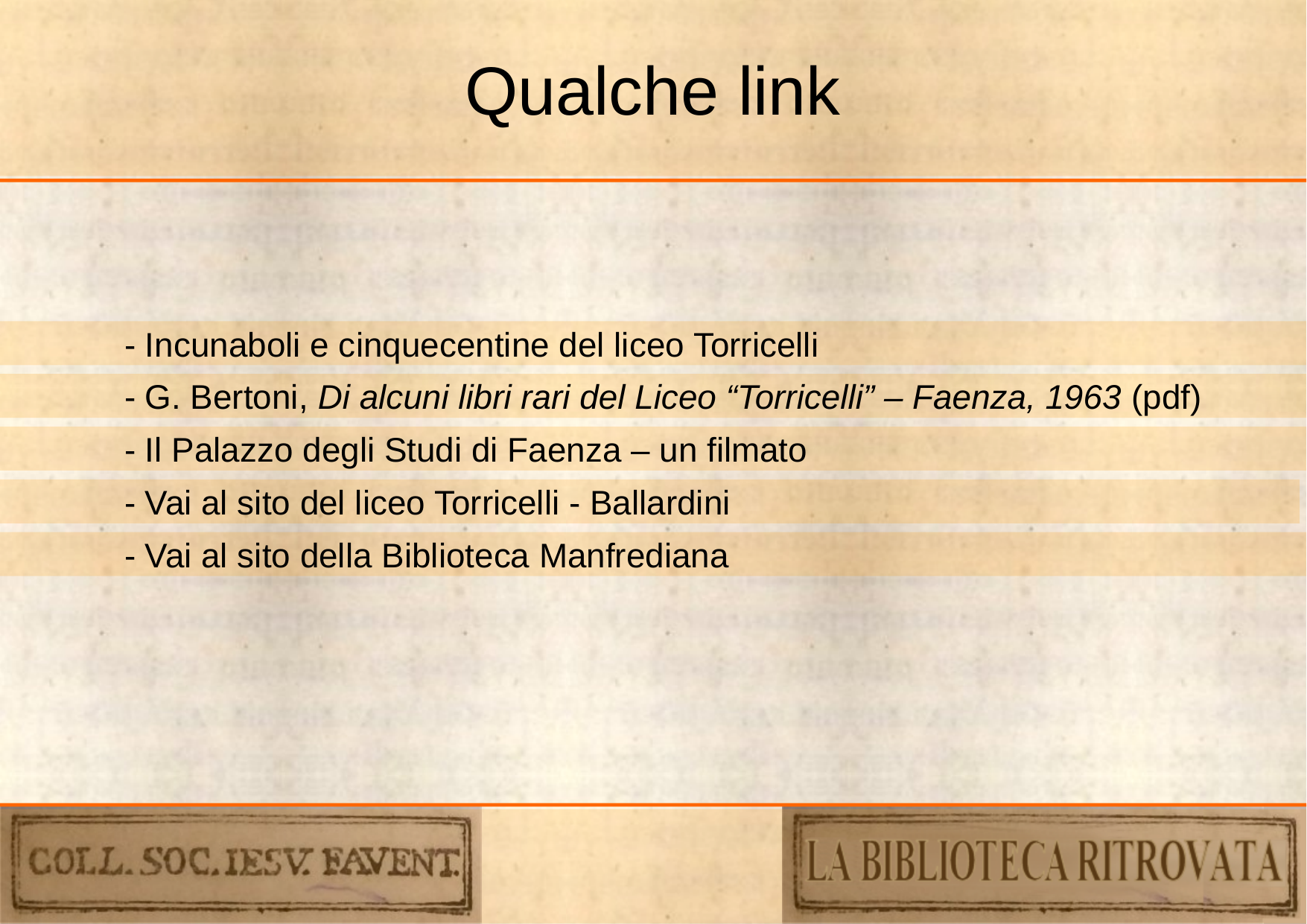

Qualche link

	- Incunaboli e cinquecentine del liceo Torricelli
	- G. Bertoni, Di alcuni libri rari del Liceo “Torricelli” – Faenza, 1963 (pdf)
	- Il Palazzo degli Studi di Faenza – un filmato
	- Vai al sito del liceo Torricelli - Ballardini
	- Vai al sito della Biblioteca Manfrediana